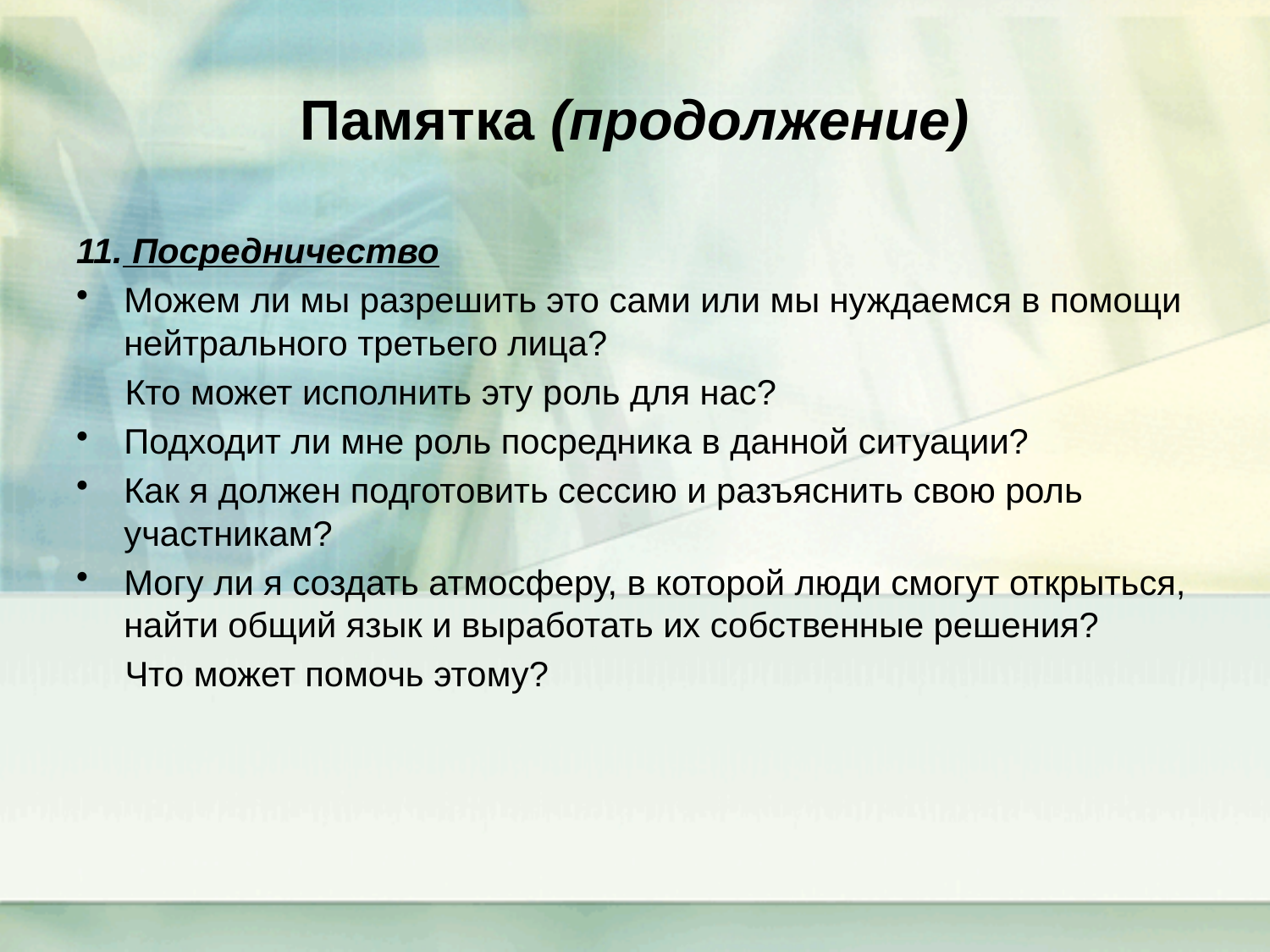

# Памятка (продолжение)
11. Посредничество
Можем ли мы разрешить это сами или мы нуждаемся в помощи нейтрального третьего лица?
     Кто может исполнить эту роль для нас?
Подходит ли мне роль посредника в данной ситуации?
Как я должен подготовить сессию и разъяснить свою роль участникам?
Могу ли я создать атмосферу, в которой люди смогут открыться, найти общий язык и выработать их собственные решения?
     Что может помочь этому?